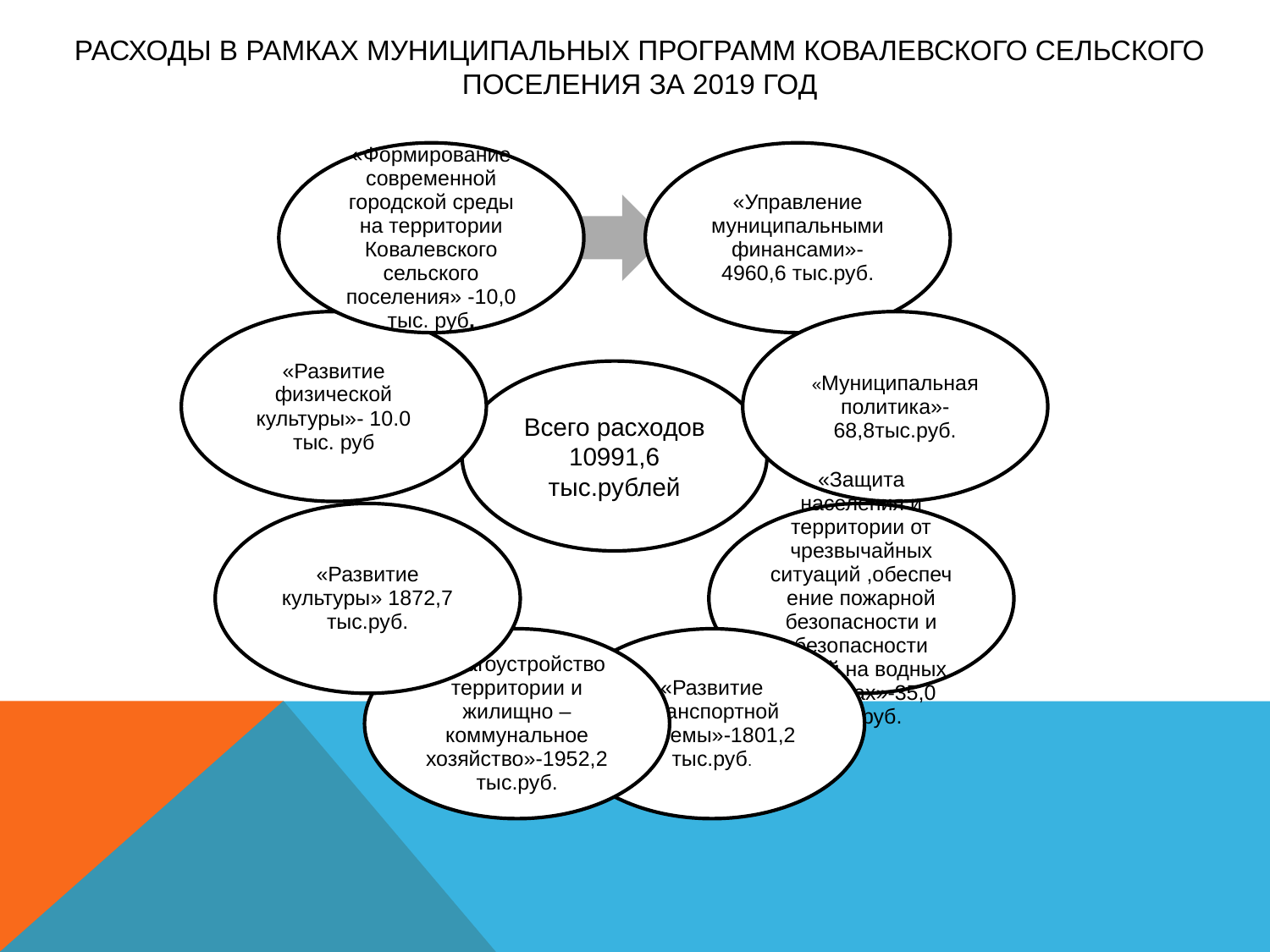

# Расходы в рамках муниципальных программ Ковалевского сельского поселения за 2019 год
Всего расходов 10991,6 тыс.рублей
«Управление муниципальными финансами»- 4960,6 тыс.руб.
«Развитие физической культуры»- 10.0 тыс. руб
«Формирование современной городской среды на территории Ковалевского сельского поселения» -10,0 тыс. руб.